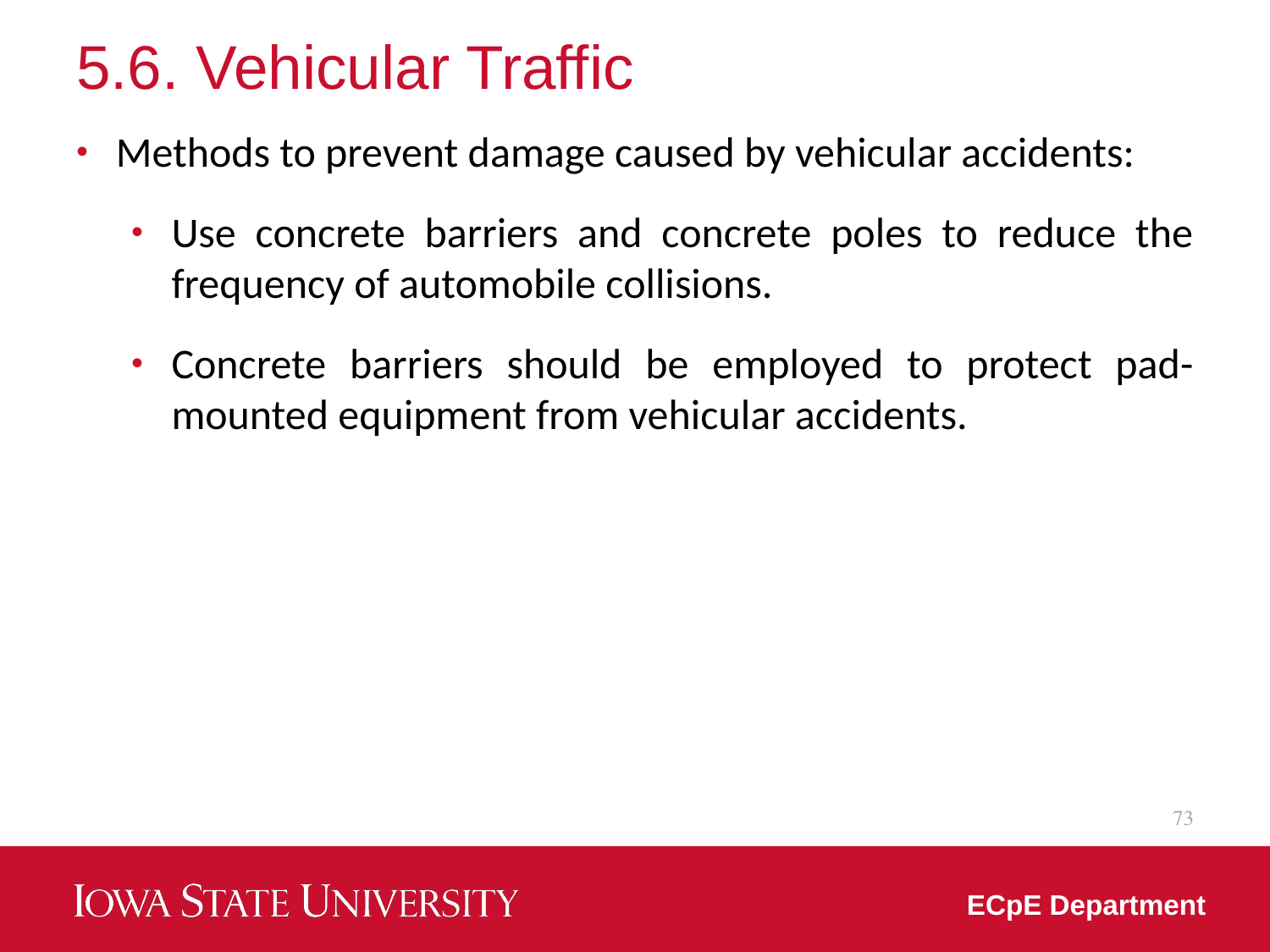

# 5.6. Vehicular Traffic
Methods to prevent damage caused by vehicular accidents:
Use concrete barriers and concrete poles to reduce the frequency of automobile collisions.
Concrete barriers should be employed to protect pad-mounted equipment from vehicular accidents.
73
ECpE Department